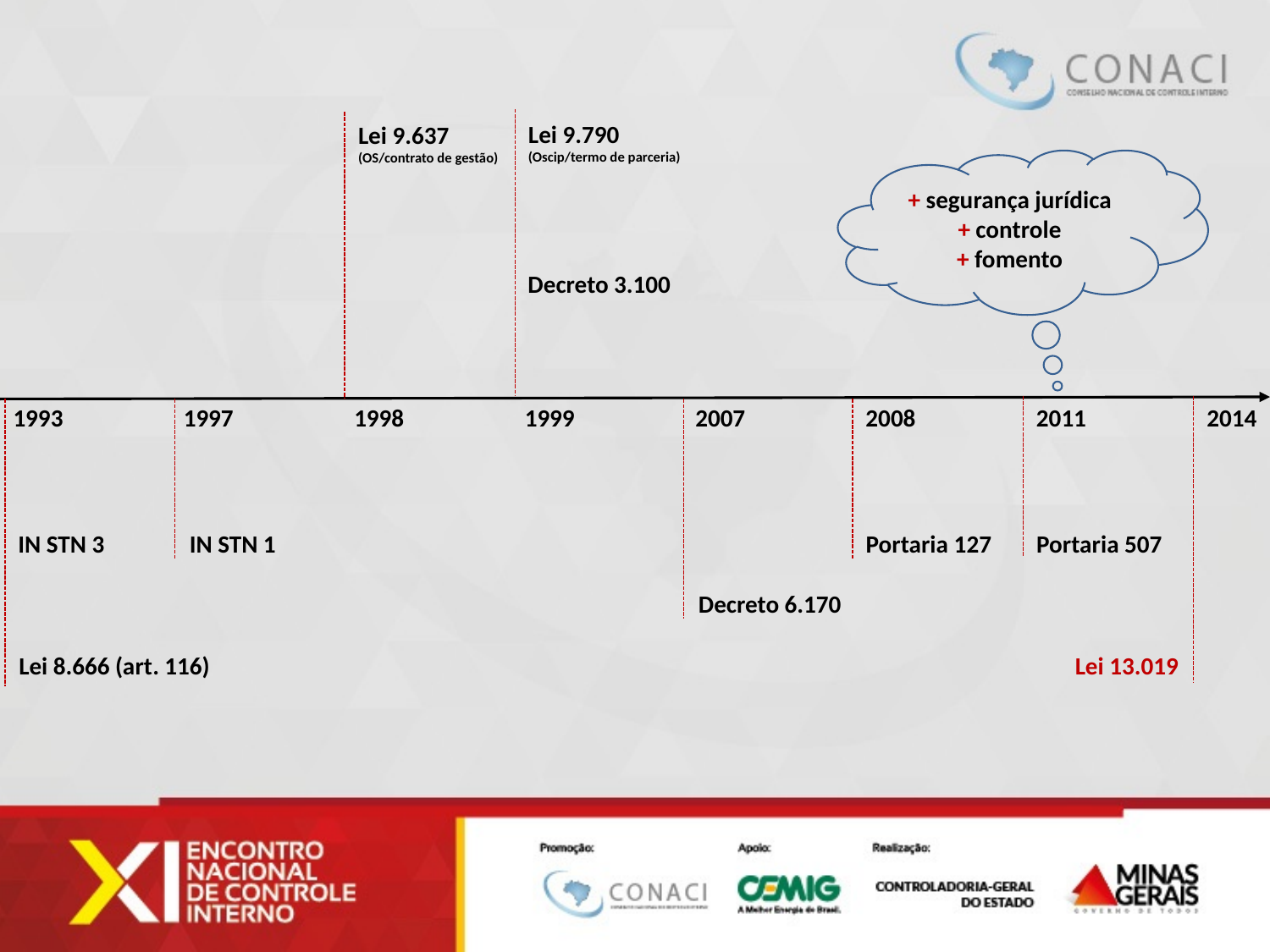

Lei 9.790
(Oscip/termo de parceria)
Lei 9.637
(OS/contrato de gestão)
+ segurança jurídica
+ controle
+ fomento
Decreto 3.100
1993
1997
1998
1999
2007
2008
2011
2014
IN STN 3
IN STN 1
Portaria 127
Portaria 507
Decreto 6.170
Lei 8.666 (art. 116)
Lei 13.019